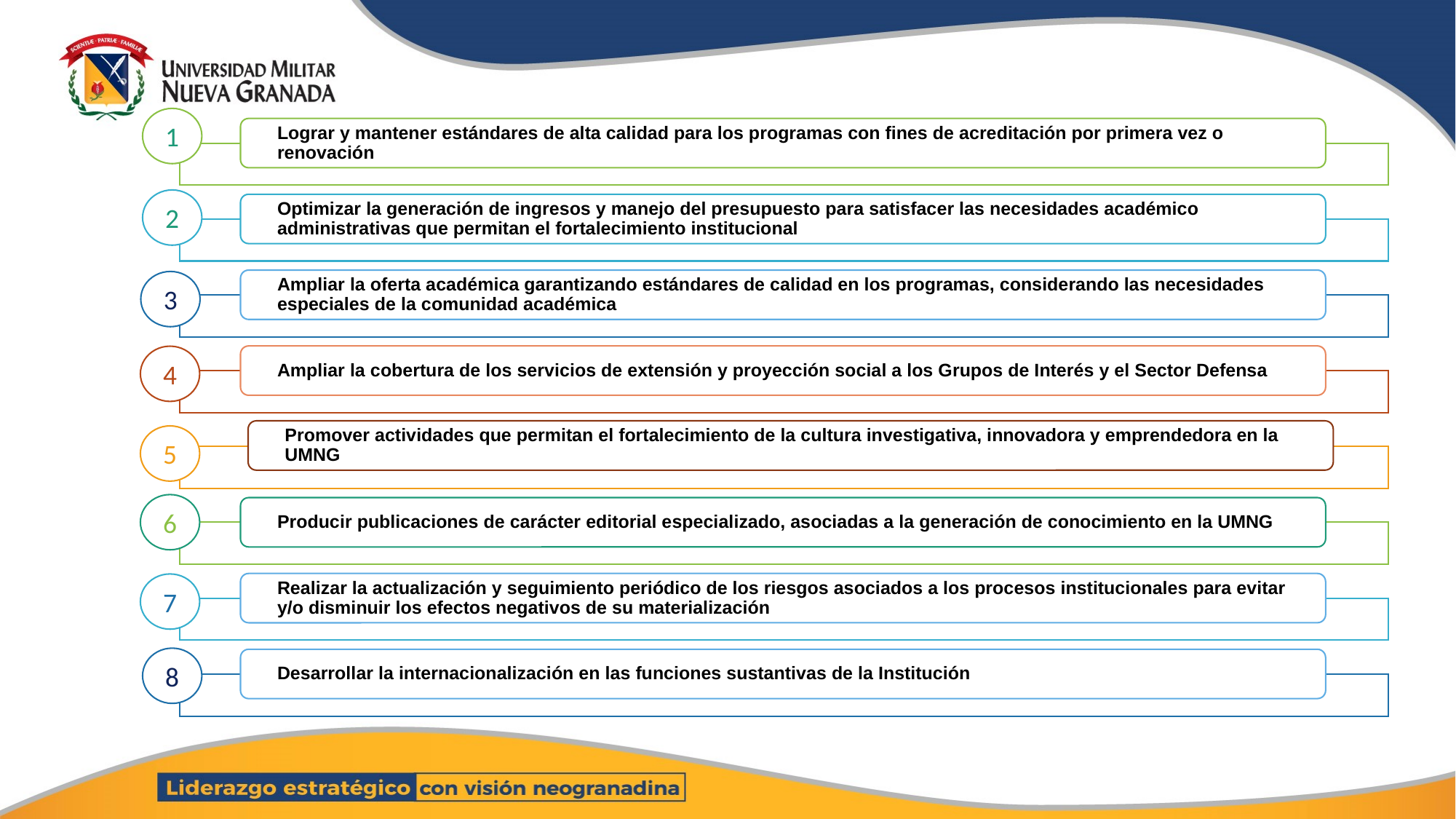

1

Lograr y mantener estándares de alta calidad para los programas con fines de acreditación por primera vez o renovación
Optimizar la generación de ingresos y manejo del presupuesto para satisfacer las necesidades académico administrativas que permitan el fortalecimiento institucional
Ampliar la oferta académica garantizando estándares de calidad en los programas, considerando las necesidades especiales de la comunidad académica
Ampliar la cobertura de los servicios de extensión y proyección social a los Grupos de Interés y el Sector Defensa
Promover actividades que permitan el fortalecimiento de la cultura investigativa, innovadora y emprendedora en la UMNG
Producir publicaciones de carácter editorial especializado, asociadas a la generación de conocimiento en la UMNG
Realizar la actualización y seguimiento periódico de los riesgos asociados a los procesos institucionales para evitar y/o disminuir los efectos negativos de su materialización
Desarrollar la internacionalización en las funciones sustantivas de la Institución
2
3
4
5
6
7
8